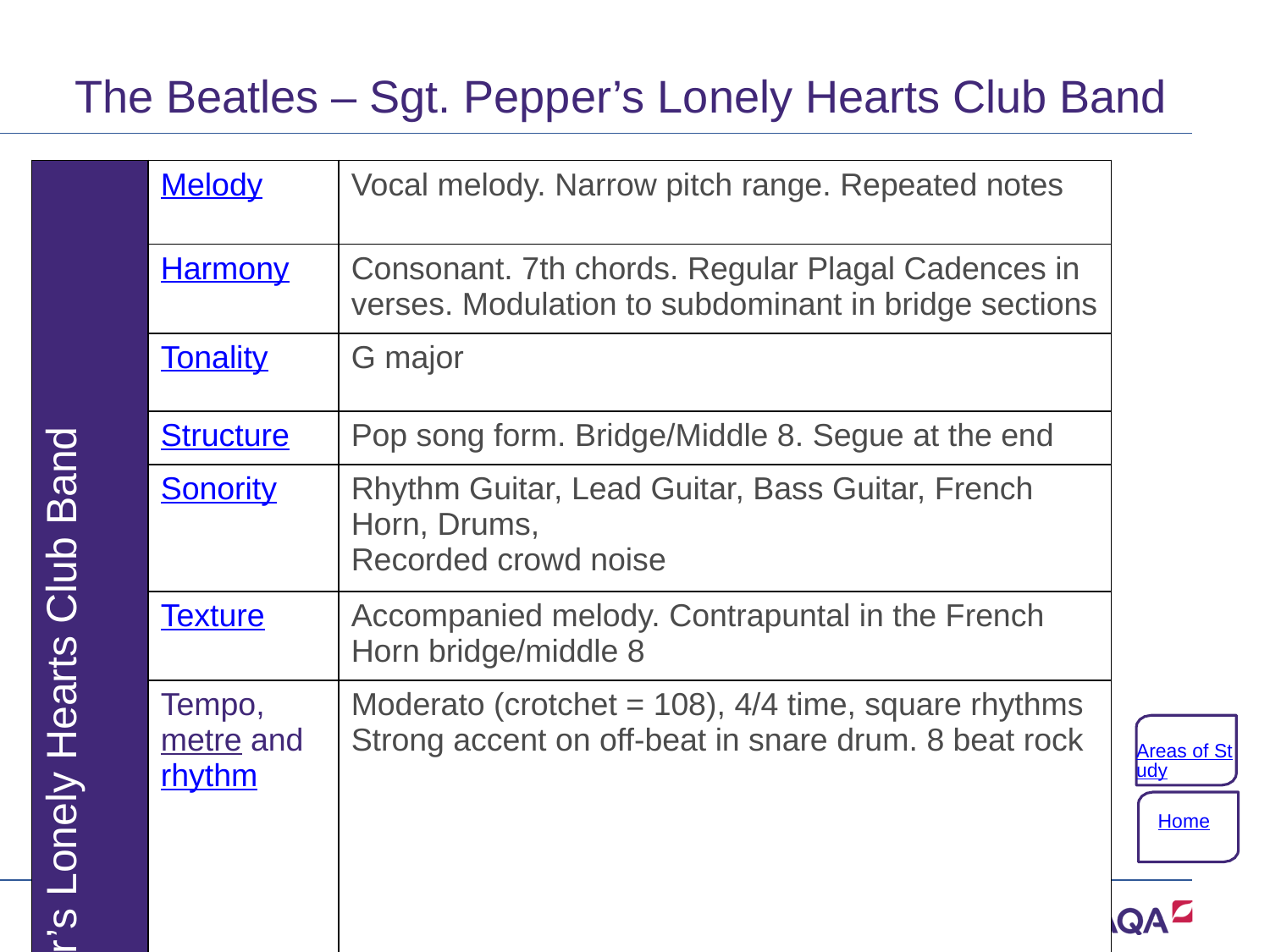

# The Beatles – Sgt. Pepper’s Lonely Hearts Club Band
| Sgt. Pepper’s Lonely Hearts Club Band | Melody | Vocal melody. Narrow pitch range. Repeated notes |
| --- | --- | --- |
|  | Harmony | Consonant. 7th chords. Regular Plagal Cadences in verses. Modulation to subdominant in bridge sections |
|  | Tonality | G major |
|  | Structure | Pop song form. Bridge/Middle 8. Segue at the end |
|  | Sonority | Rhythm Guitar, Lead Guitar, Bass Guitar, French Horn, Drums, Recorded crowd noise |
|  | Texture | Accompanied melody. Contrapuntal in the French Horn bridge/middle 8 |
|  | Tempo, metre and rhythm | Moderato (crotchet = 108), 4/4 time, square rhythms Strong accent on off-beat in snare drum. 8 beat rock |

Areas of Study

Home
45 of 132
Copyright © AQA and its licensors. All rights reserved.